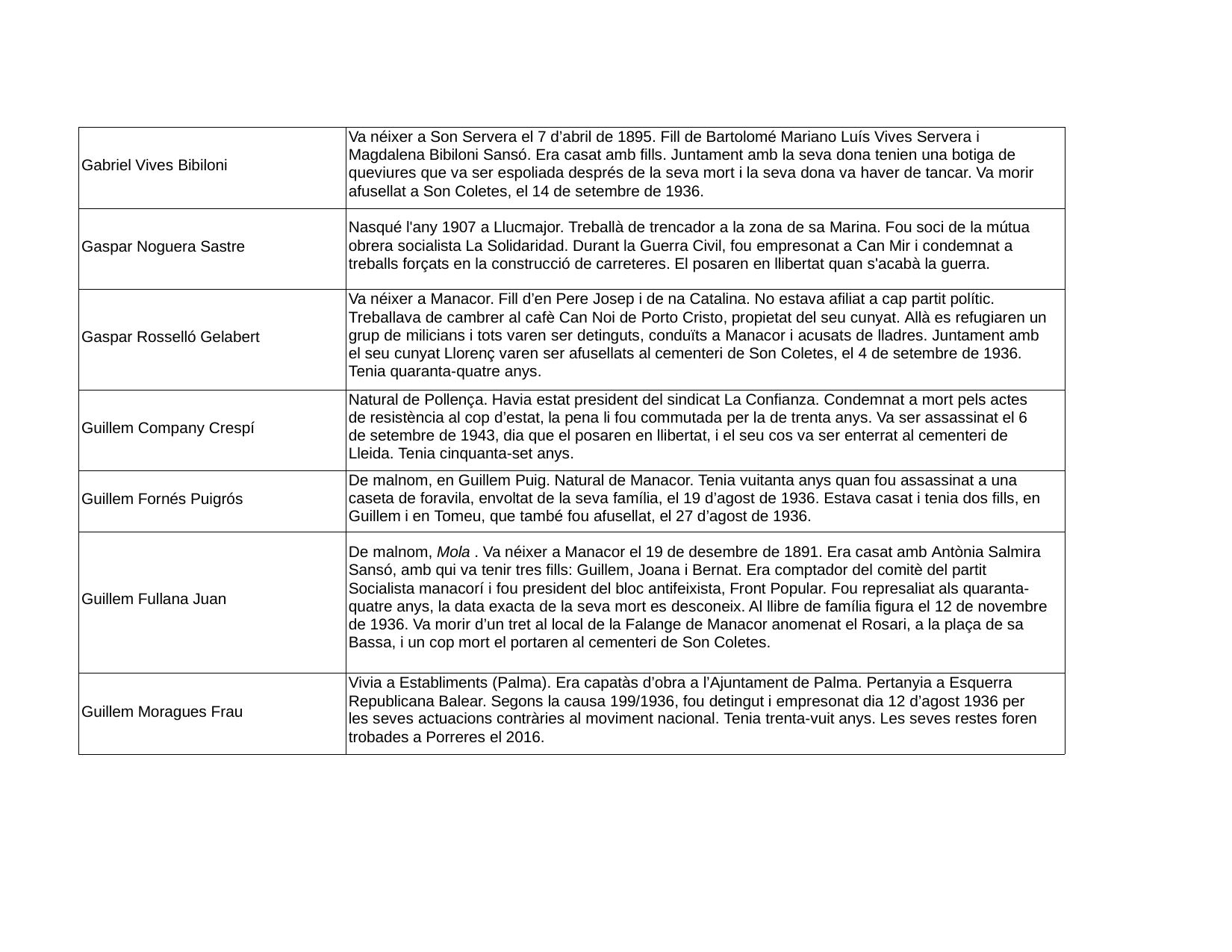

| Gabriel Vives Bibiloni | Va néixer a Son Servera el 7 d’abril de 1895. Fill de Bartolomé Mariano Luís Vives Servera i Magdalena Bibiloni Sansó. Era casat amb fills. Juntament amb la seva dona tenien una botiga de queviures que va ser espoliada després de la seva mort i la seva dona va haver de tancar. Va morir afusellat a Son Coletes, el 14 de setembre de 1936. |
| --- | --- |
| Gaspar Noguera Sastre | Nasqué l'any 1907 a Llucmajor. Treballà de trencador a la zona de sa Marina. Fou soci de la mútua obrera socialista La Solidaridad. Durant la Guerra Civil, fou empresonat a Can Mir i condemnat a treballs forçats en la construcció de carreteres. El posaren en llibertat quan s'acabà la guerra. |
| Gaspar Rosselló Gelabert | Va néixer a Manacor. Fill d’en Pere Josep i de na Catalina. No estava afiliat a cap partit polític. Treballava de cambrer al cafè Can Noi de Porto Cristo, propietat del seu cunyat. Allà es refugiaren un grup de milicians i tots varen ser detinguts, conduïts a Manacor i acusats de lladres. Juntament amb el seu cunyat Llorenç varen ser afusellats al cementeri de Son Coletes, el 4 de setembre de 1936. Tenia quaranta-quatre anys. |
| Guillem Company Crespí | Natural de Pollença. Havia estat president del sindicat La Confianza. Condemnat a mort pels actes de resistència al cop d’estat, la pena li fou commutada per la de trenta anys. Va ser assassinat el 6 de setembre de 1943, dia que el posaren en llibertat, i el seu cos va ser enterrat al cementeri de Lleida. Tenia cinquanta-set anys. |
| Guillem Fornés Puigrós | De malnom, en Guillem Puig. Natural de Manacor. Tenia vuitanta anys quan fou assassinat a una caseta de foravila, envoltat de la seva família, el 19 d’agost de 1936. Estava casat i tenia dos fills, en Guillem i en Tomeu, que també fou afusellat, el 27 d’agost de 1936. |
| Guillem Fullana Juan | De malnom, Mola . Va néixer a Manacor el 19 de desembre de 1891. Era casat amb Antònia Salmira Sansó, amb qui va tenir tres fills: Guillem, Joana i Bernat. Era comptador del comitè del partit Socialista manacorí i fou president del bloc antifeixista, Front Popular. Fou represaliat als quaranta- quatre anys, la data exacta de la seva mort es desconeix. Al llibre de família figura el 12 de novembre de 1936. Va morir d’un tret al local de la Falange de Manacor anomenat el Rosari, a la plaça de sa Bassa, i un cop mort el portaren al cementeri de Son Coletes. |
| Guillem Moragues Frau | Vivia a Establiments (Palma). Era capatàs d’obra a l’Ajuntament de Palma. Pertanyia a Esquerra Republicana Balear. Segons la causa 199/1936, fou detingut i empresonat dia 12 d’agost 1936 per les seves actuacions contràries al moviment nacional. Tenia trenta-vuit anys. Les seves restes foren trobades a Porreres el 2016. |